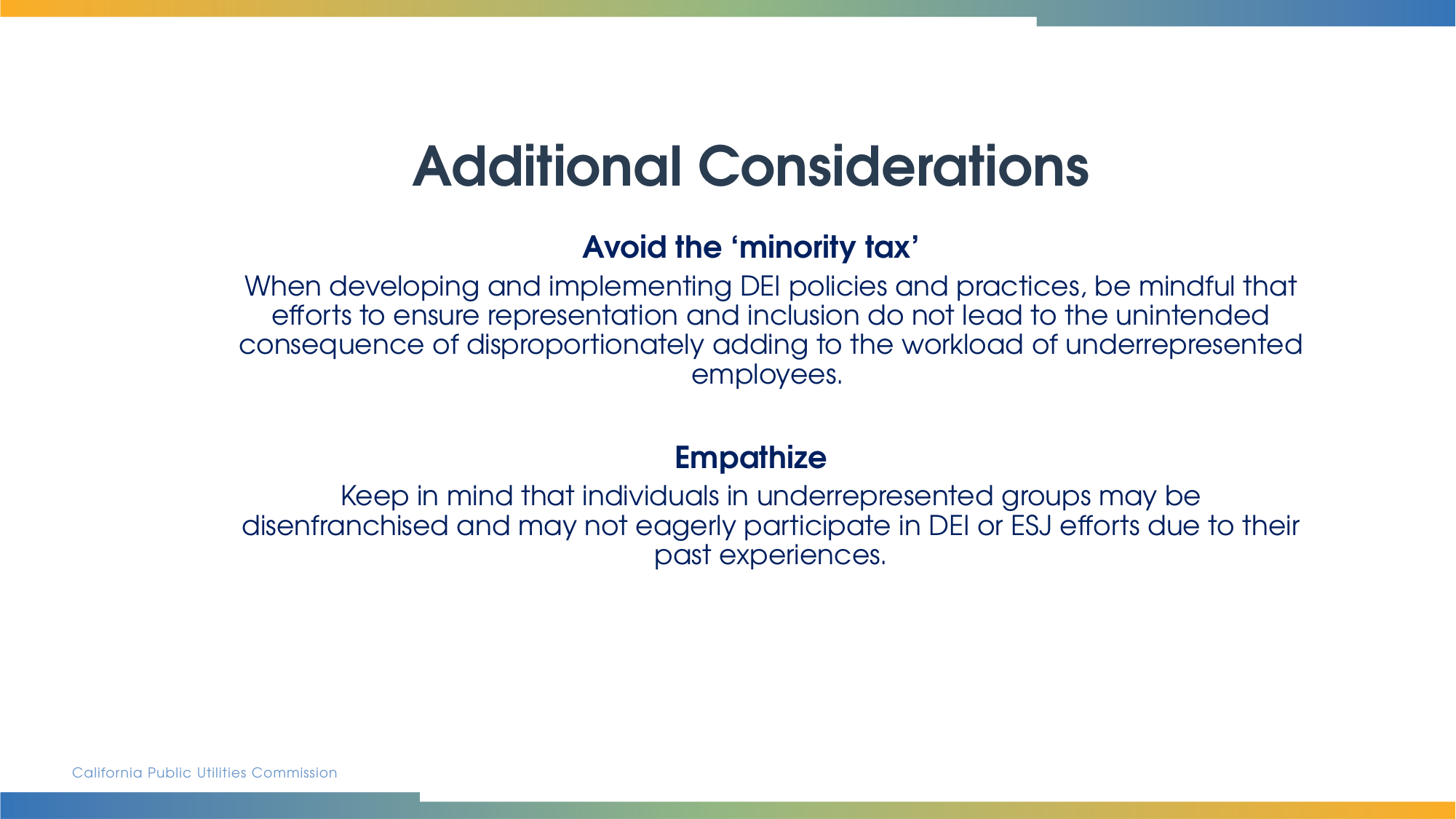

# Additional Considerations
Avoid the ‘minority tax’
When developing and implementing DEI policies and practices, be mindful that efforts to ensure representation and inclusion do not lead to the unintended consequence of disproportionately adding to the workload of underrepresented employees.

Empathize
Keep in mind that individuals in underrepresented groups may be disenfranchised and may not eagerly participate in DEI or ESJ efforts due to their past experiences.